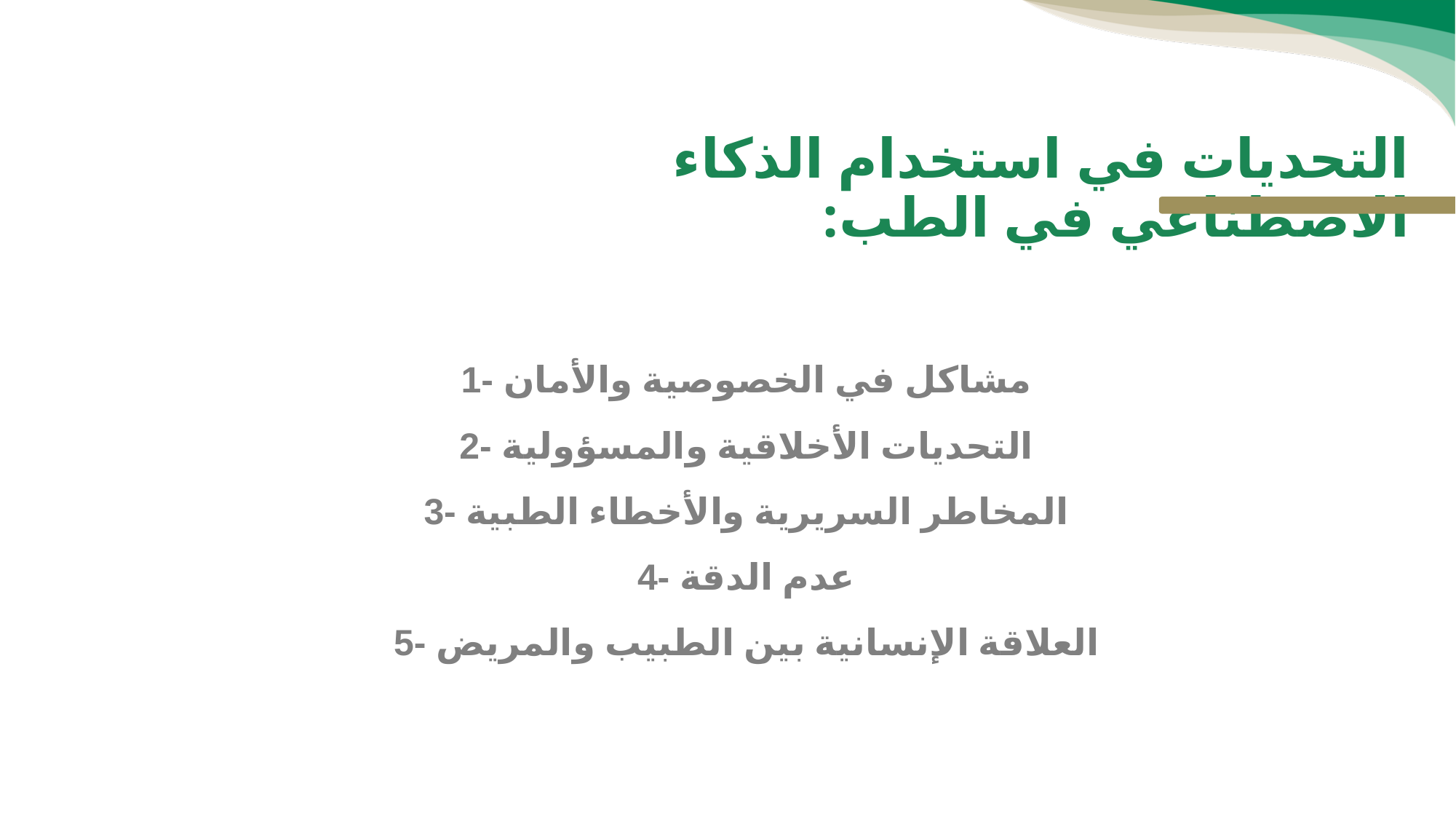

التحديات في استخدام الذكاء الاصطناعي في الطب:

1- مشاكل في الخصوصية والأمان
2- التحديات الأخلاقية والمسؤولية
3- المخاطر السريرية والأخطاء الطبية
4- عدم الدقة
5- العلاقة الإنسانية بين الطبيب والمريض